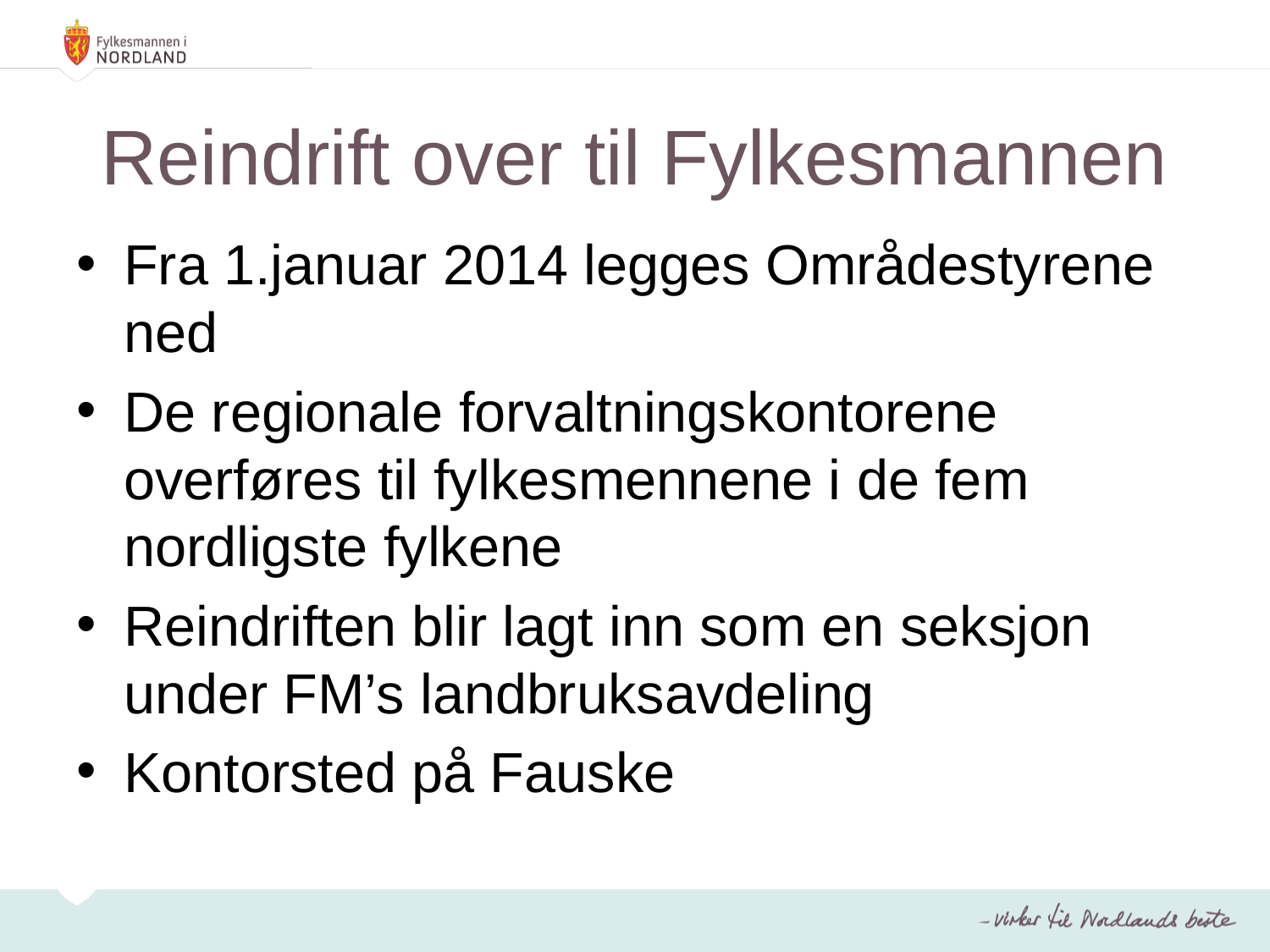

# Reindrift over til Fylkesmannen
Fra 1.januar 2014 legges Områdestyrene ned
De regionale forvaltningskontorene overføres til fylkesmennene i de fem nordligste fylkene
Reindriften blir lagt inn som en seksjon under FM’s landbruksavdeling
Kontorsted på Fauske